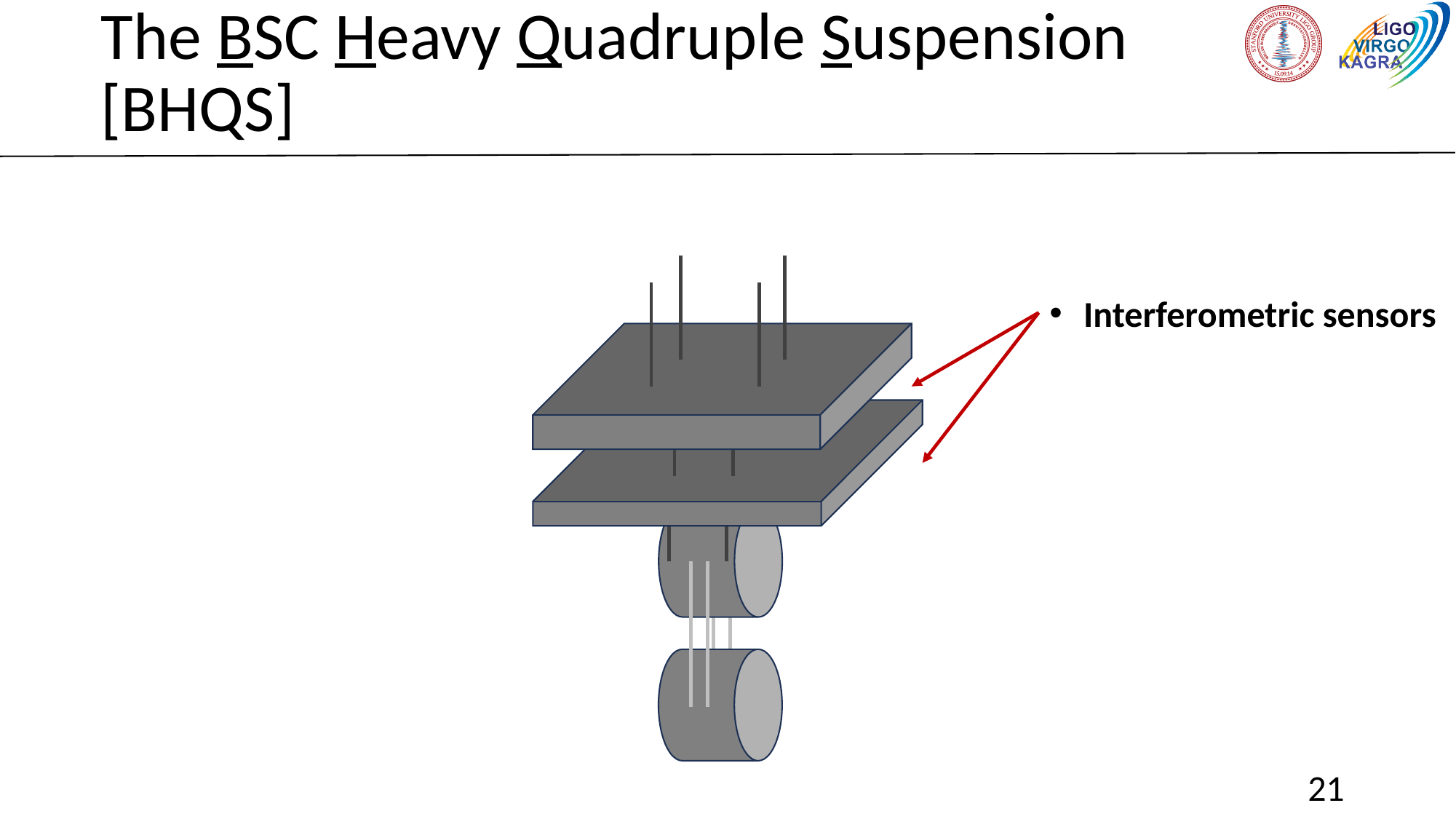

The BSC Heavy Quadruple Suspension
[BHQS]

Interferometric sensors
21